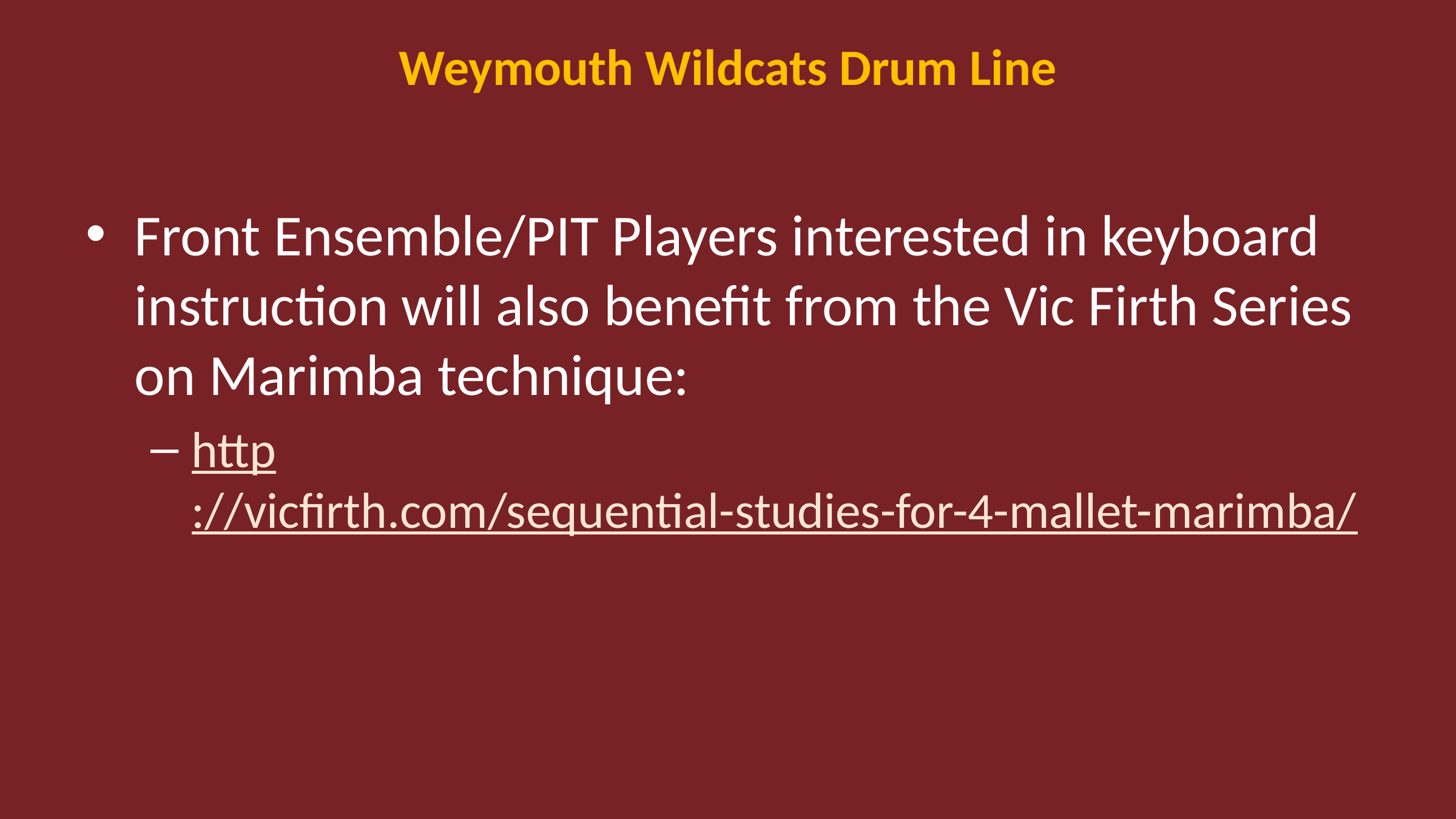

# Weymouth Wildcats Drum Line
Front Ensemble/PIT Players interested in keyboard instruction will also benefit from the Vic Firth Series on Marimba technique:
http://vicfirth.com/sequential-studies-for-4-mallet-marimba/